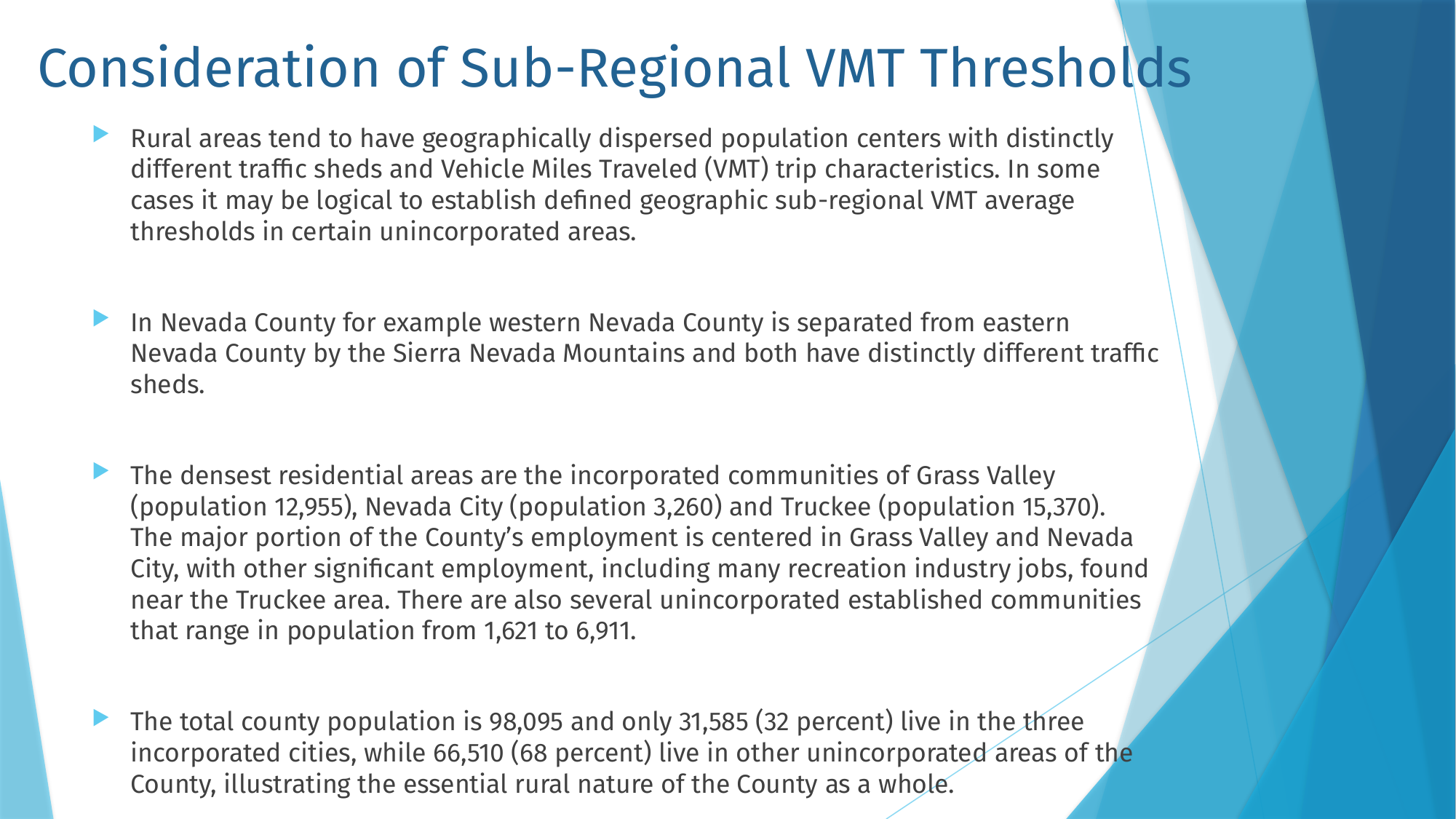

# Consideration of Sub-Regional VMT Thresholds
Rural areas tend to have geographically dispersed population centers with distinctly different traffic sheds and Vehicle Miles Traveled (VMT) trip characteristics. In some cases it may be logical to establish defined geographic sub-regional VMT average thresholds in certain unincorporated areas.

In Nevada County for example western Nevada County is separated from eastern Nevada County by the Sierra Nevada Mountains and both have distinctly different traffic sheds.

The densest residential areas are the incorporated communities of Grass Valley (population 12,955), Nevada City (population 3,260) and Truckee (population 15,370).  The major portion of the County’s employment is centered in Grass Valley and Nevada City, with other significant employment, including many recreation industry jobs, found near the Truckee area. There are also several unincorporated established communities that range in population from 1,621 to 6,911.

The total county population is 98,095 and only 31,585 (32 percent) live in the three incorporated cities, while 66,510 (68 percent) live in other unincorporated areas of the County, illustrating the essential rural nature of the County as a whole.